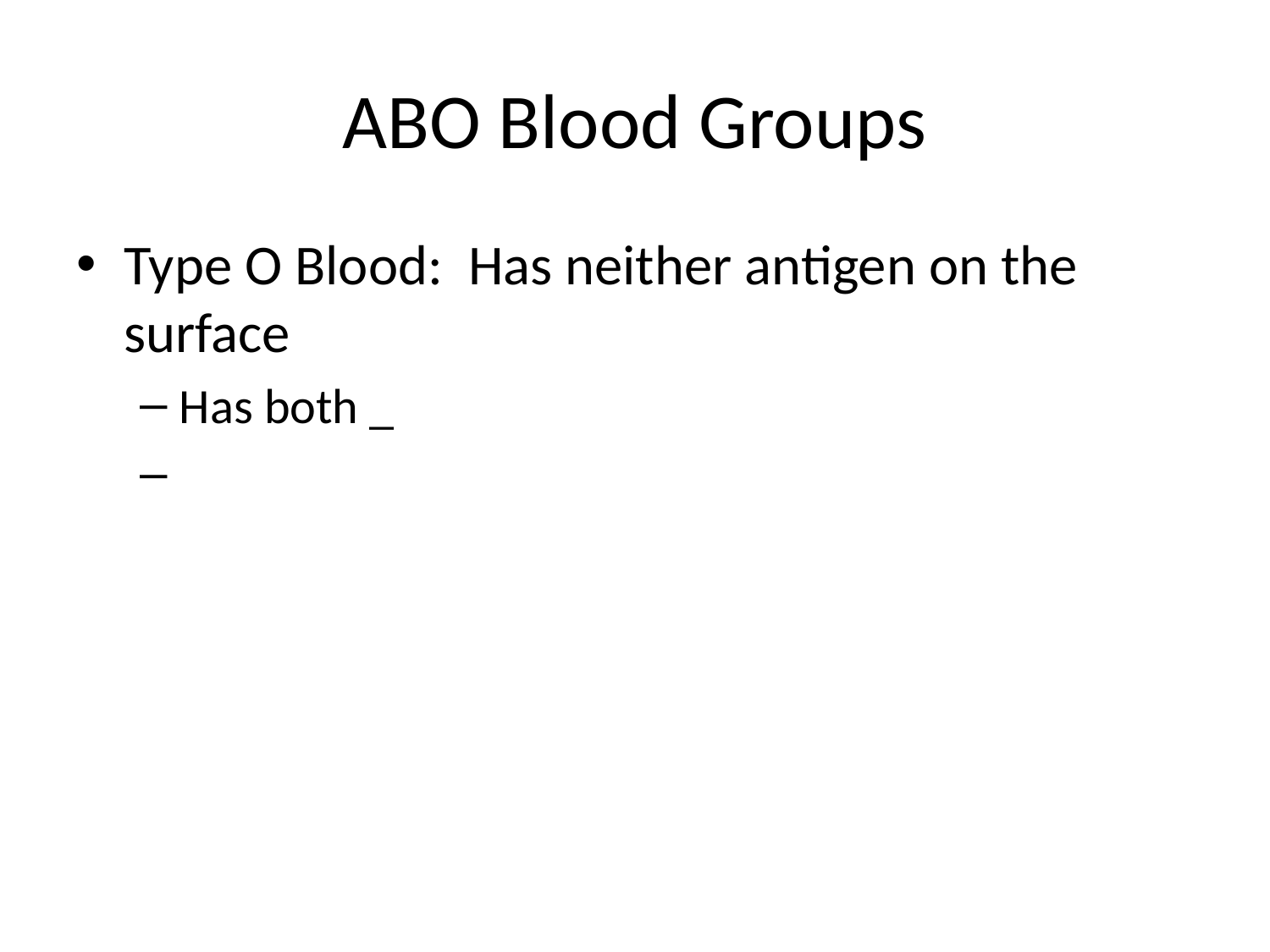

# ABO Blood Groups
Type O Blood:  Has neither antigen on the surface
Has both _